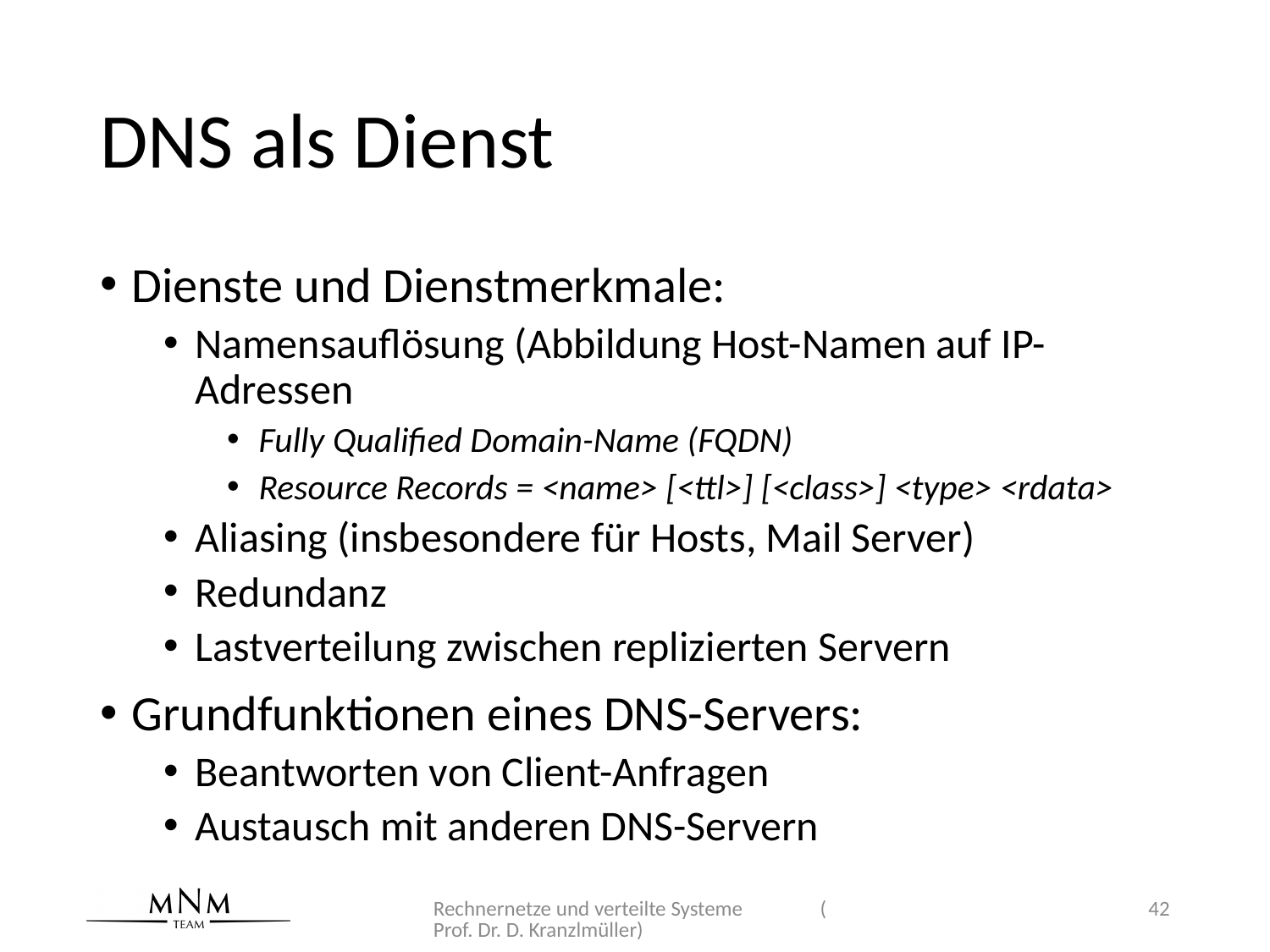

# DNS als Dienst
Dienste und Dienstmerkmale:
Namensauflösung (Abbildung Host-Namen auf IP-Adressen
Fully Qualified Domain-Name (FQDN)
Resource Records = <name> [<ttl>] [<class>] <type> <rdata>
Aliasing (insbesondere für Hosts, Mail Server)
Redundanz
Lastverteilung zwischen replizierten Servern
Grundfunktionen eines DNS-Servers:
Beantworten von Client-Anfragen
Austausch mit anderen DNS-Servern

Rechnernetze und verteilte Systeme                (Prof. Dr. D. Kranzlmüller)
42